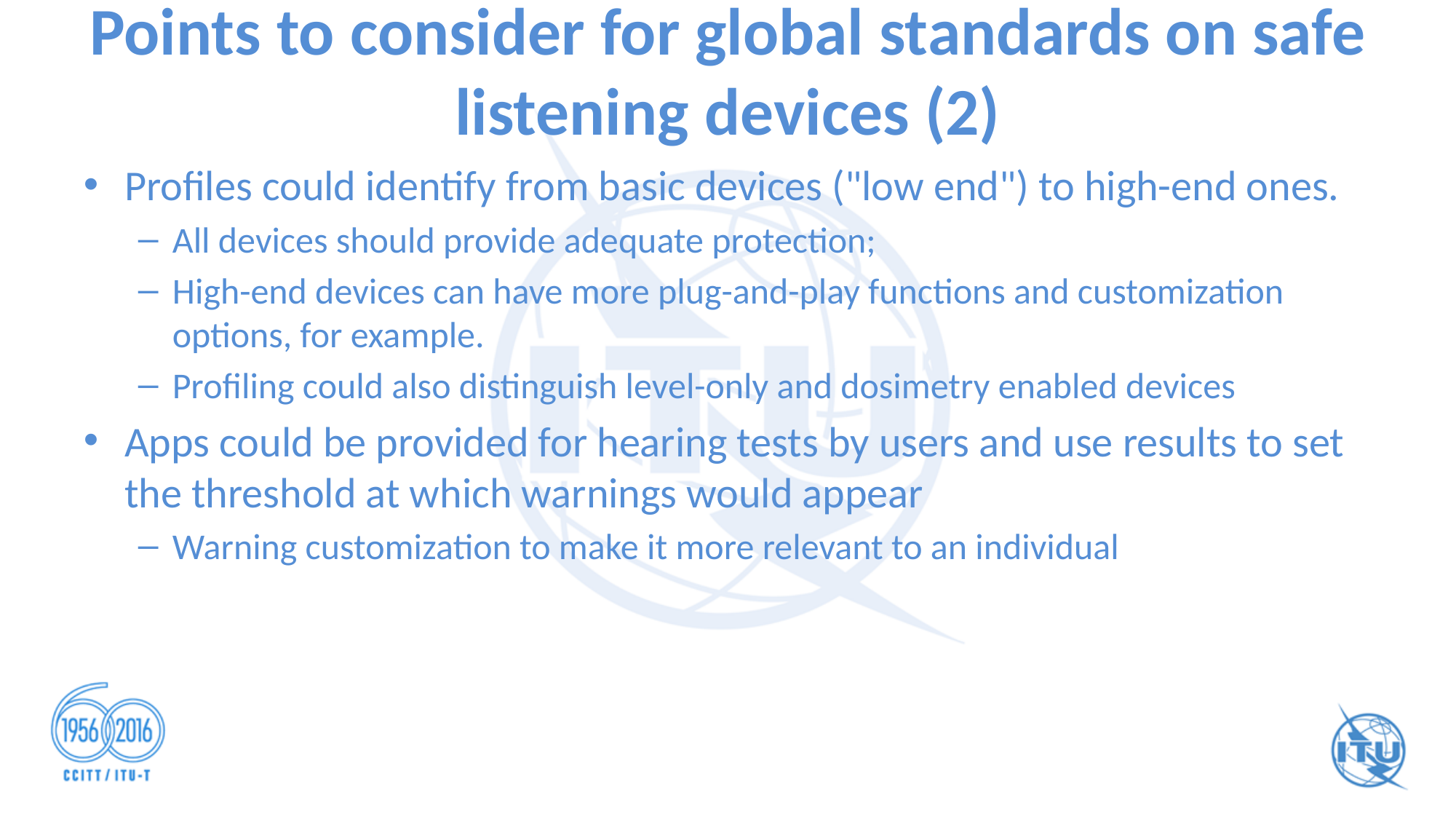

# Points to consider for global standards on safe listening devices (2)
Profiles could identify from basic devices ("low end") to high-end ones.
All devices should provide adequate protection;
High-end devices can have more plug-and-play functions and customization options, for example.
Profiling could also distinguish level-only and dosimetry enabled devices
Apps could be provided for hearing tests by users and use results to set the threshold at which warnings would appear
Warning customization to make it more relevant to an individual